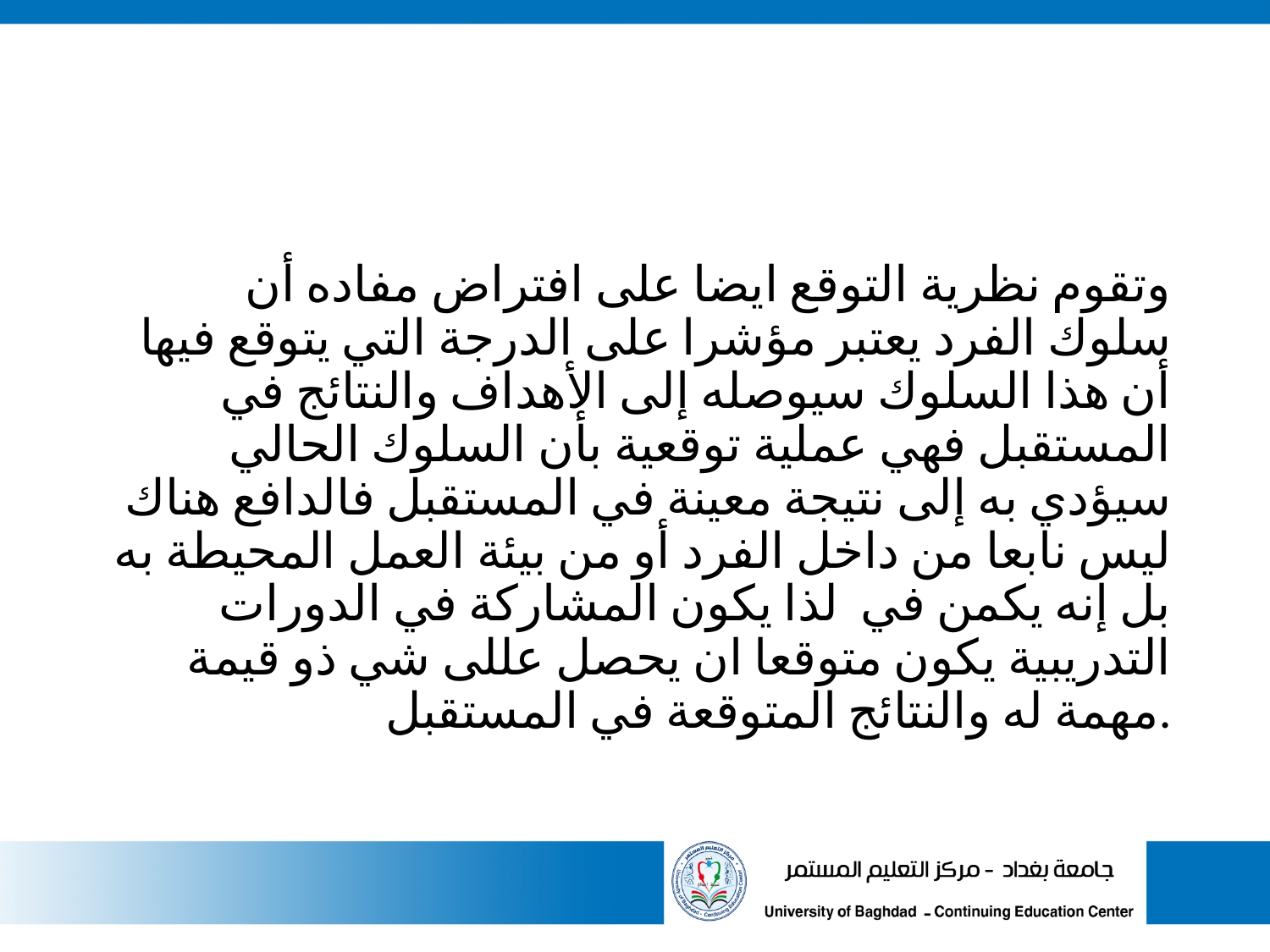

#
 وتقوم نظرية التوقع ايضا على افتراض مفاده أن سلوك الفرد يعتبر مؤشرا على الدرجة التي يتوقع فيها أن هذا السلوك سيوصله إلى الأهداف والنتائج في المستقبل فهي عملية توقعية بأن السلوك الحالي سيؤدي به إلى نتيجة معينة في المستقبل فالدافع هناك ليس نابعا من داخل الفرد أو من بيئة العمل المحيطة به بل إنه يكمن في  لذا يكون المشاركة في الدورات التدريبية يكون متوقعا ان يحصل عللى شي ذو قيمة مهمة له والنتائج المتوقعة في المستقبل.